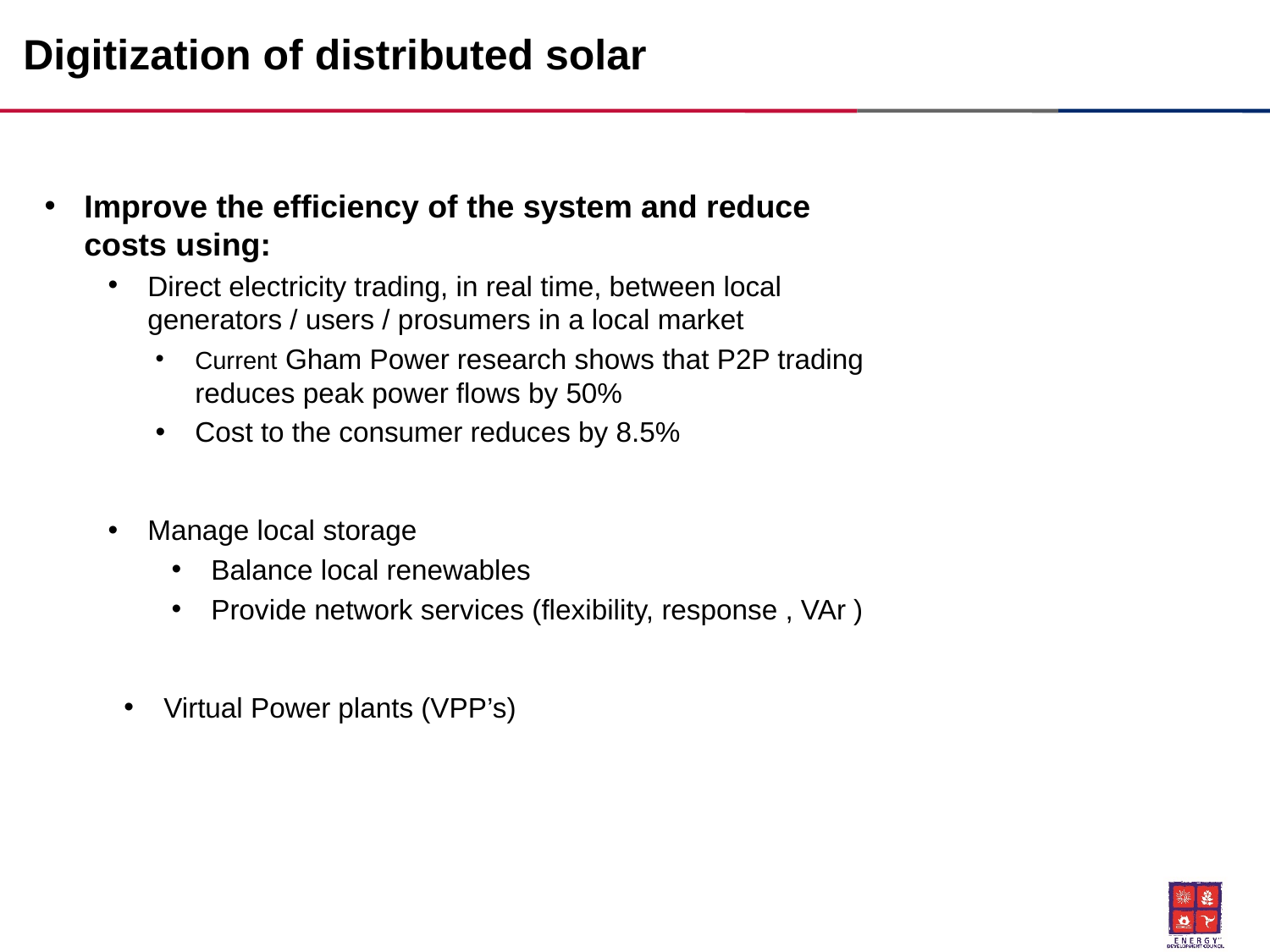

# Digitization of distributed solar
Improve the efficiency of the system and reduce costs using:
Direct electricity trading, in real time, between local generators / users / prosumers in a local market
Current Gham Power research shows that P2P trading reduces peak power flows by 50%
Cost to the consumer reduces by 8.5%

Manage local storage
Balance local renewables
Provide network services (flexibility, response , VAr )

Virtual Power plants (VPP’s)